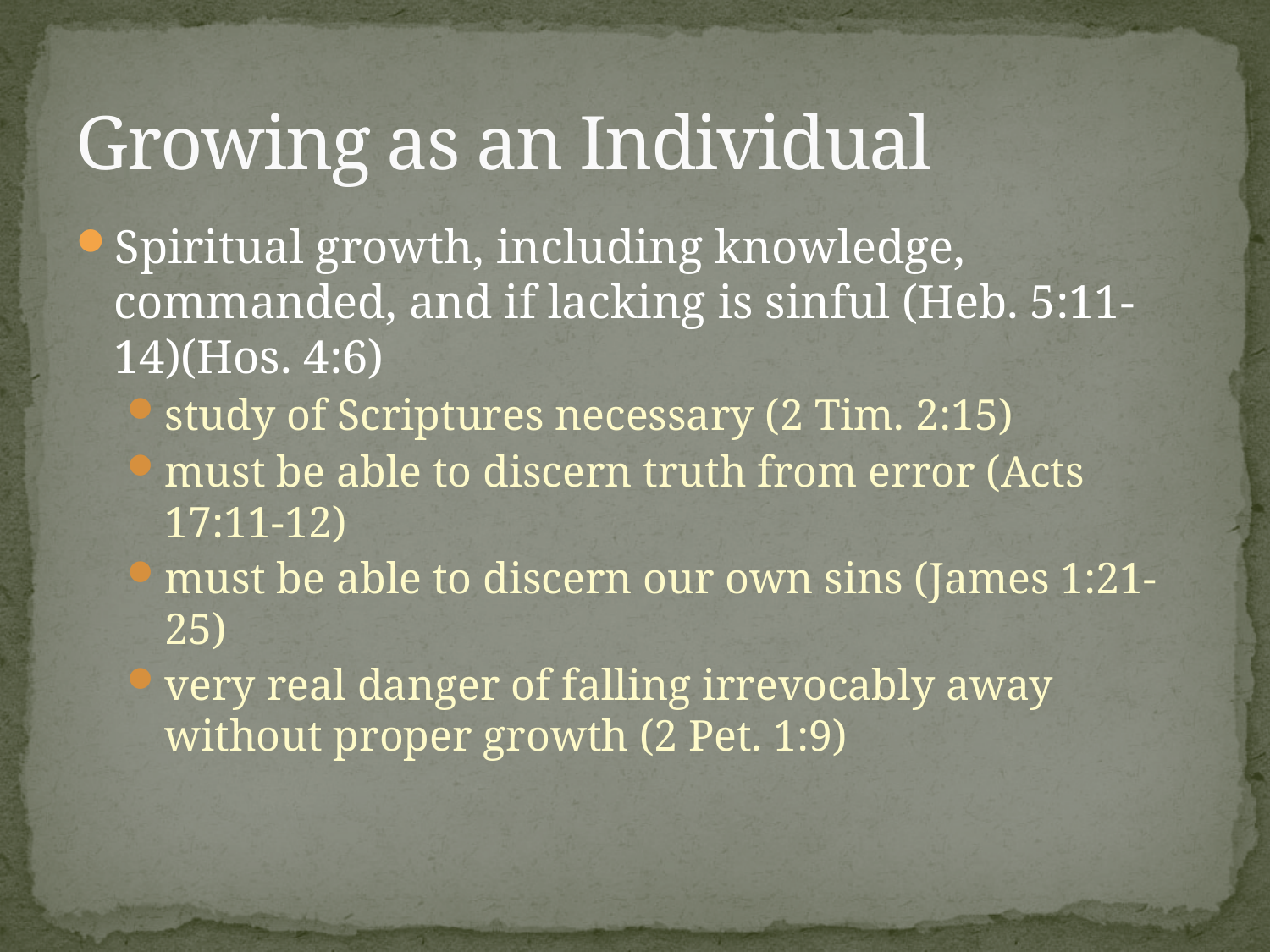

# Growing as an Individual
Spiritual growth, including knowledge, commanded, and if lacking is sinful (Heb. 5:11-14)(Hos. 4:6)
study of Scriptures necessary (2 Tim. 2:15)
must be able to discern truth from error (Acts 17:11-12)
must be able to discern our own sins (James 1:21-25)
very real danger of falling irrevocably away without proper growth (2 Pet. 1:9)